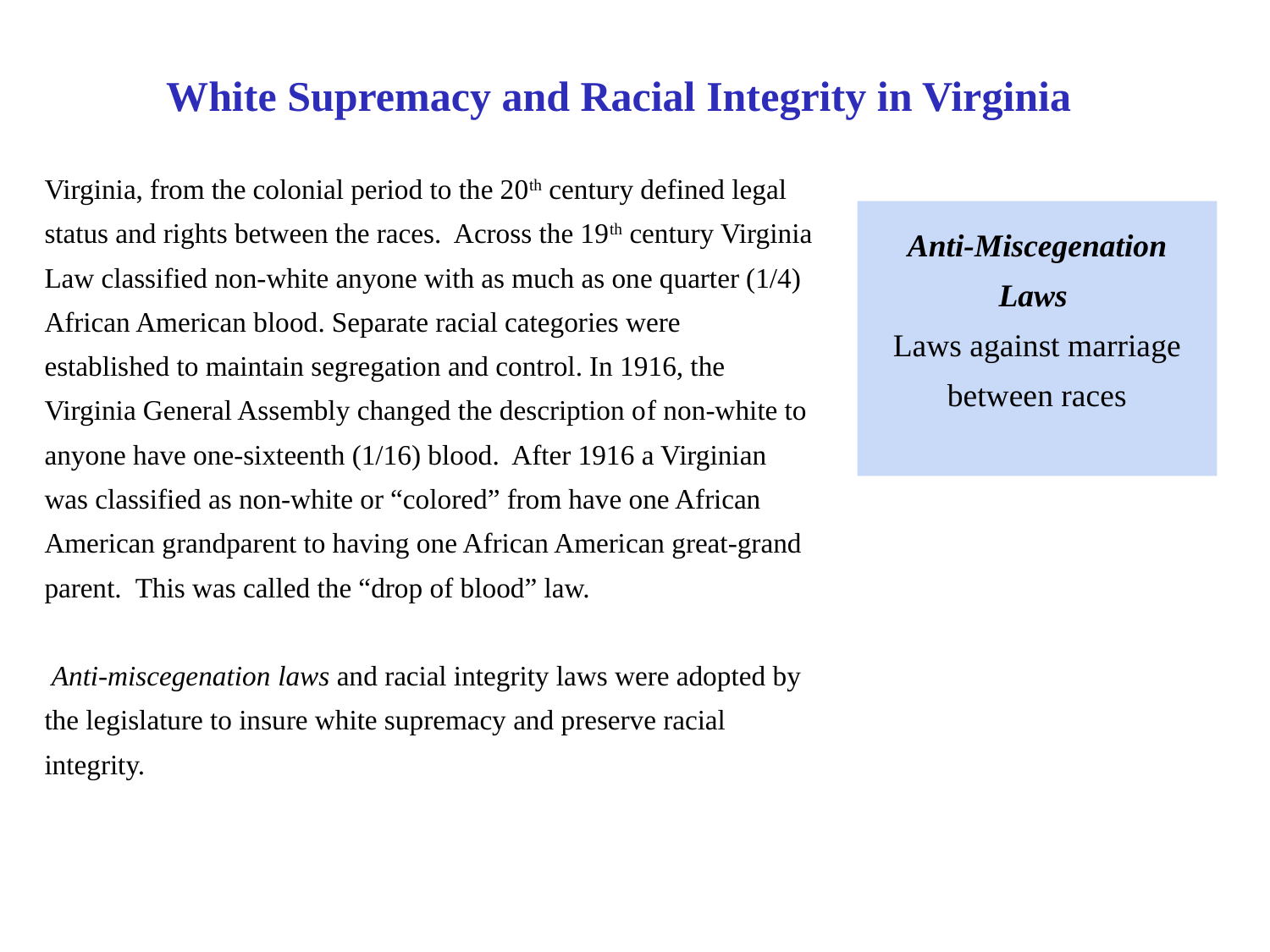

White Supremacy and Racial Integrity in Virginia
Virginia, from the colonial period to the 20th century defined legal status and rights between the races.  Across the 19th century Virginia Law classified non-white anyone with as much as one quarter (1/4) African American blood. Separate racial categories were established to maintain segregation and control. In 1916, the Virginia General Assembly changed the description of non-white to anyone have one-sixteenth (1/16) blood.  After 1916 a Virginian was classified as non-white or “colored” from have one African American grandparent to having one African American great-grand parent.  This was called the “drop of blood” law.

 Anti-miscegenation laws and racial integrity laws were adopted by the legislature to insure white supremacy and preserve racial integrity.
Anti-Miscegenation Laws
Laws against marriage between races